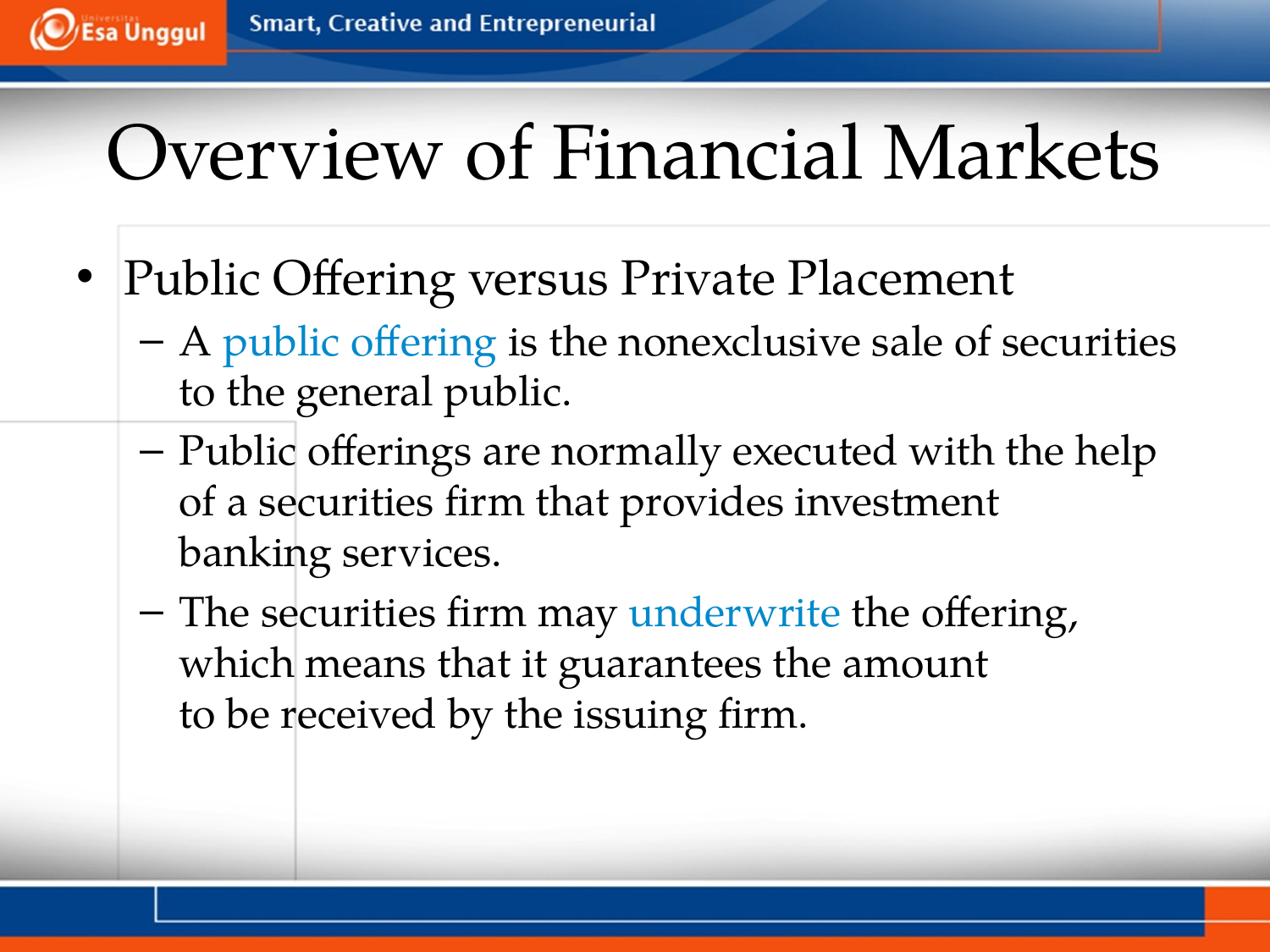

# Overview of Financial Markets
Public Offering versus Private Placement
A public offering is the nonexclusive sale of securities
to the general public.
Public offerings are normally executed with the help
of a securities firm that provides investment
banking services.
The securities firm may underwrite the offering,
which means that it guarantees the amount
to be received by the issuing firm.